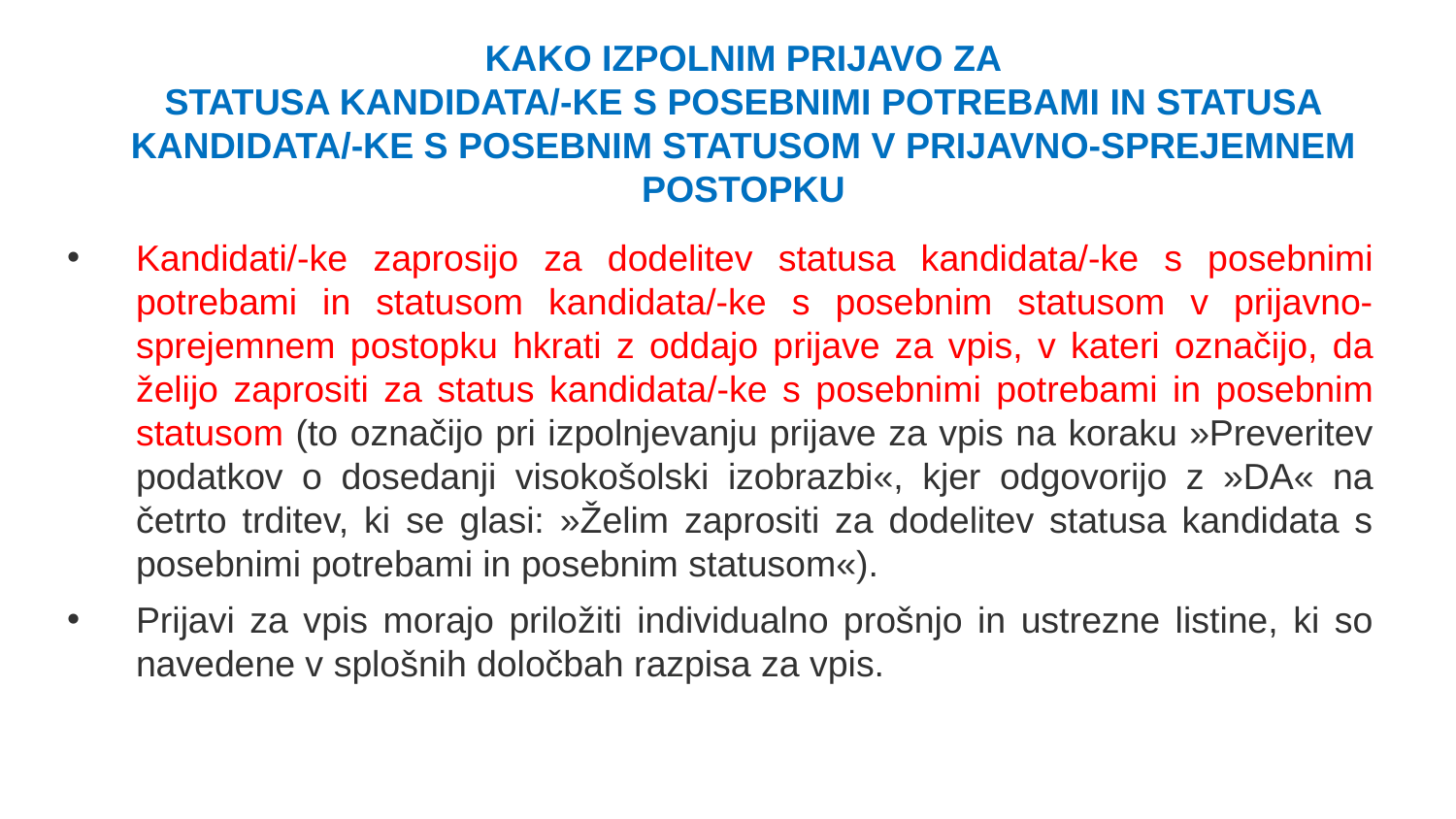

# KAKO IZPOLNIM PRIJAVO ZA STATUSA KANDIDATA/-KE S POSEBNIMI POTREBAMI IN STATUSA KANDIDATA/-KE S POSEBNIM STATUSOM V PRIJAVNO-SPREJEMNEM POSTOPKU
Kandidati/-ke zaprosijo za dodelitev statusa kandidata/-ke s posebnimi potrebami in statusom kandidata/-ke s posebnim statusom v prijavno-sprejemnem postopku hkrati z oddajo prijave za vpis, v kateri označijo, da želijo zaprositi za status kandidata/-ke s posebnimi potrebami in posebnim statusom (to označijo pri izpolnjevanju prijave za vpis na koraku »Preveritev podatkov o dosedanji visokošolski izobrazbi«, kjer odgovorijo z »DA« na četrto trditev, ki se glasi: »Želim zaprositi za dodelitev statusa kandidata s posebnimi potrebami in posebnim statusom«).
Prijavi za vpis morajo priložiti individualno prošnjo in ustrezne listine, ki so navedene v splošnih določbah razpisa za vpis.